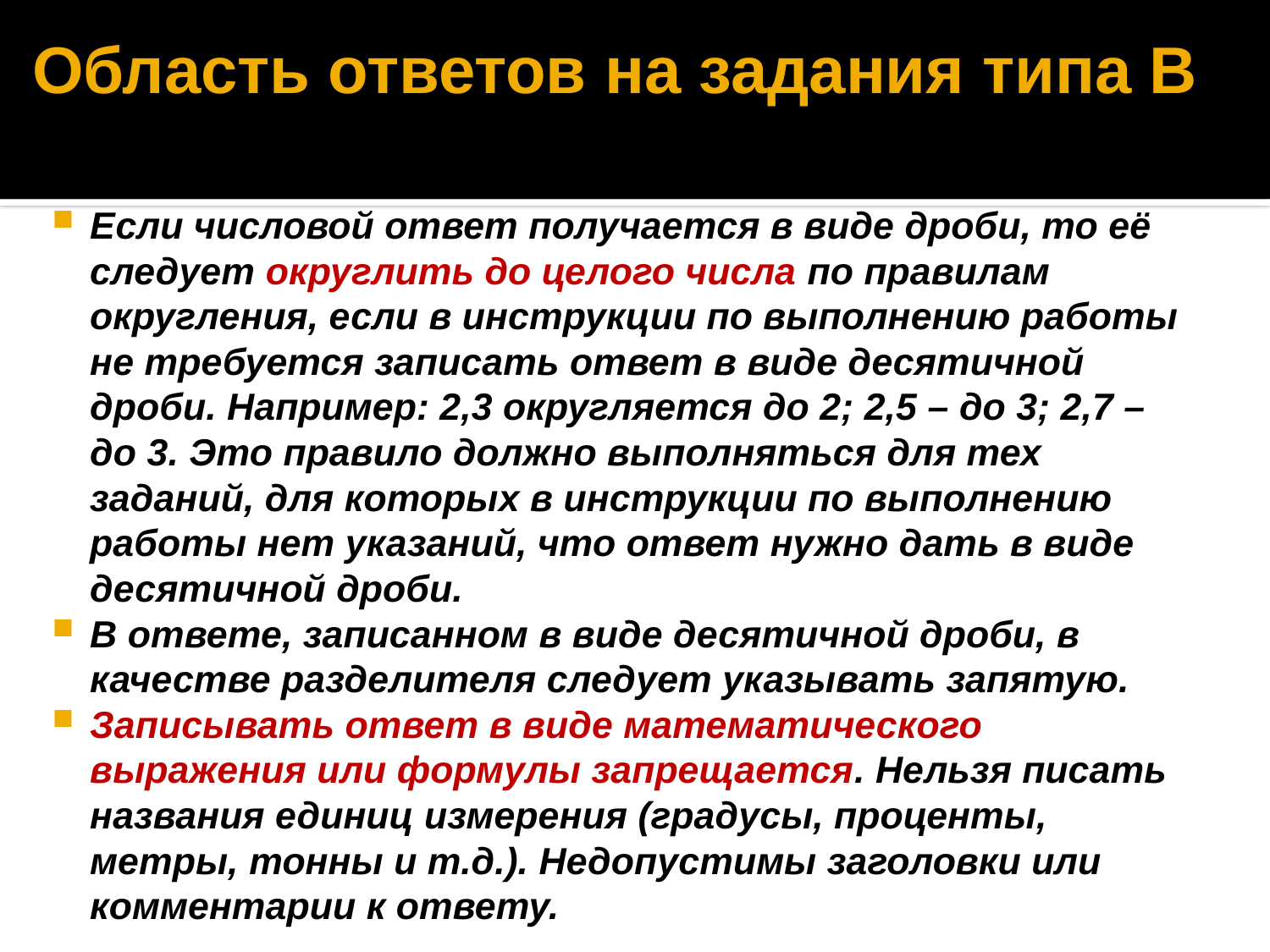

# Область ответов на задания типа В
Если числовой ответ получается в виде дроби, то её следует округлить до целого числа по правилам округления, если в инструкции по выполнению работы не требуется записать ответ в виде десятичной дроби. Например: 2,3 округляется до 2; 2,5 – до 3; 2,7 – до 3. Это правило должно выполняться для тех заданий, для которых в инструкции по выполнению работы нет указаний, что ответ нужно дать в виде десятичной дроби.
В ответе, записанном в виде десятичной дроби, в качестве разделителя следует указывать запятую.
Записывать ответ в виде математического выражения или формулы запрещается. Нельзя писать названия единиц измерения (градусы, проценты, метры, тонны и т.д.). Недопустимы заголовки или комментарии к ответу.